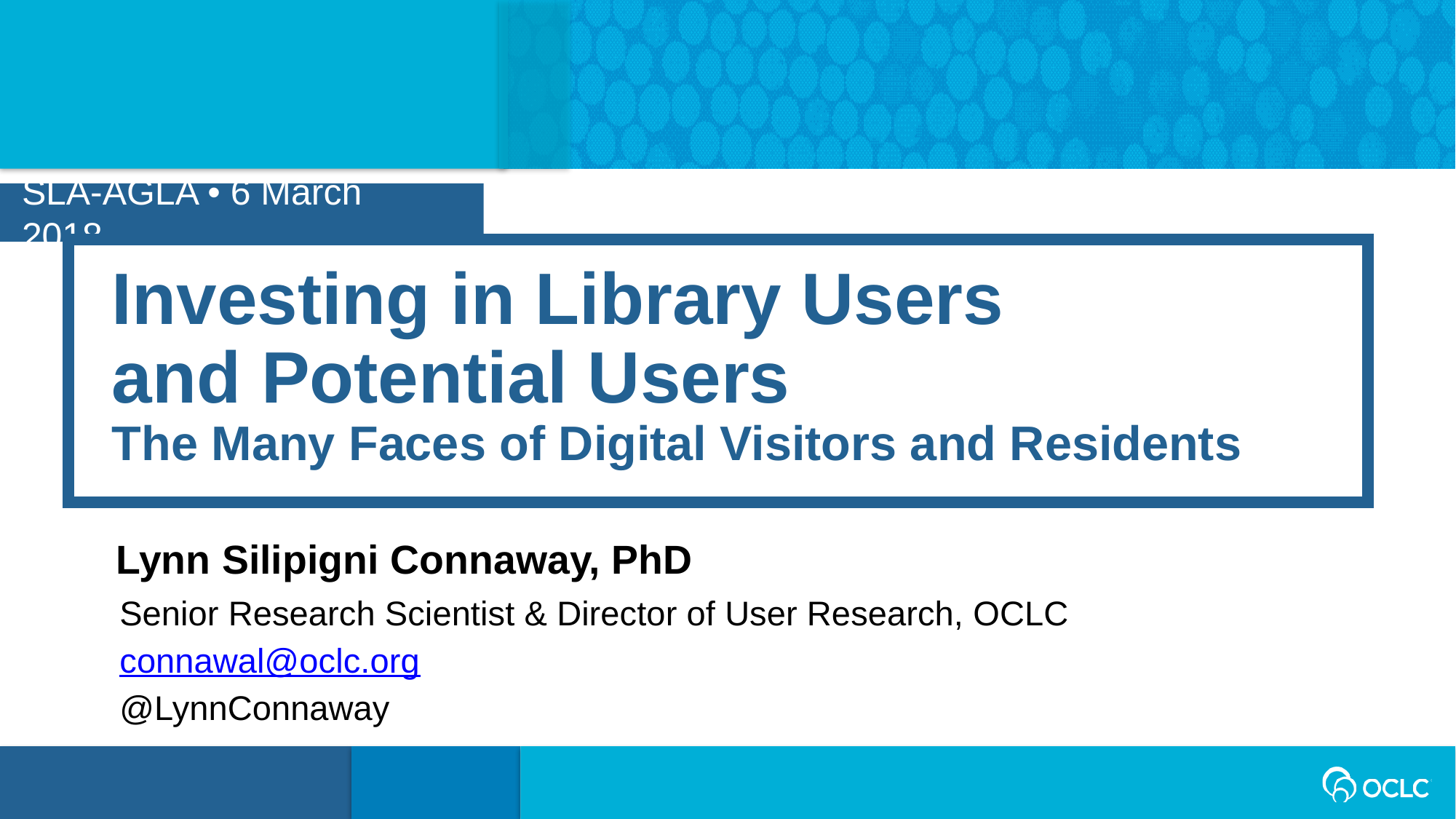

SLA-AGLA • 6 March 2018
Investing in Library Users
and Potential Users
The Many Faces of Digital Visitors and Residents
Lynn Silipigni Connaway, PhD
Senior Research Scientist & Director of User Research, OCLC
connawal@oclc.org
@LynnConnaway